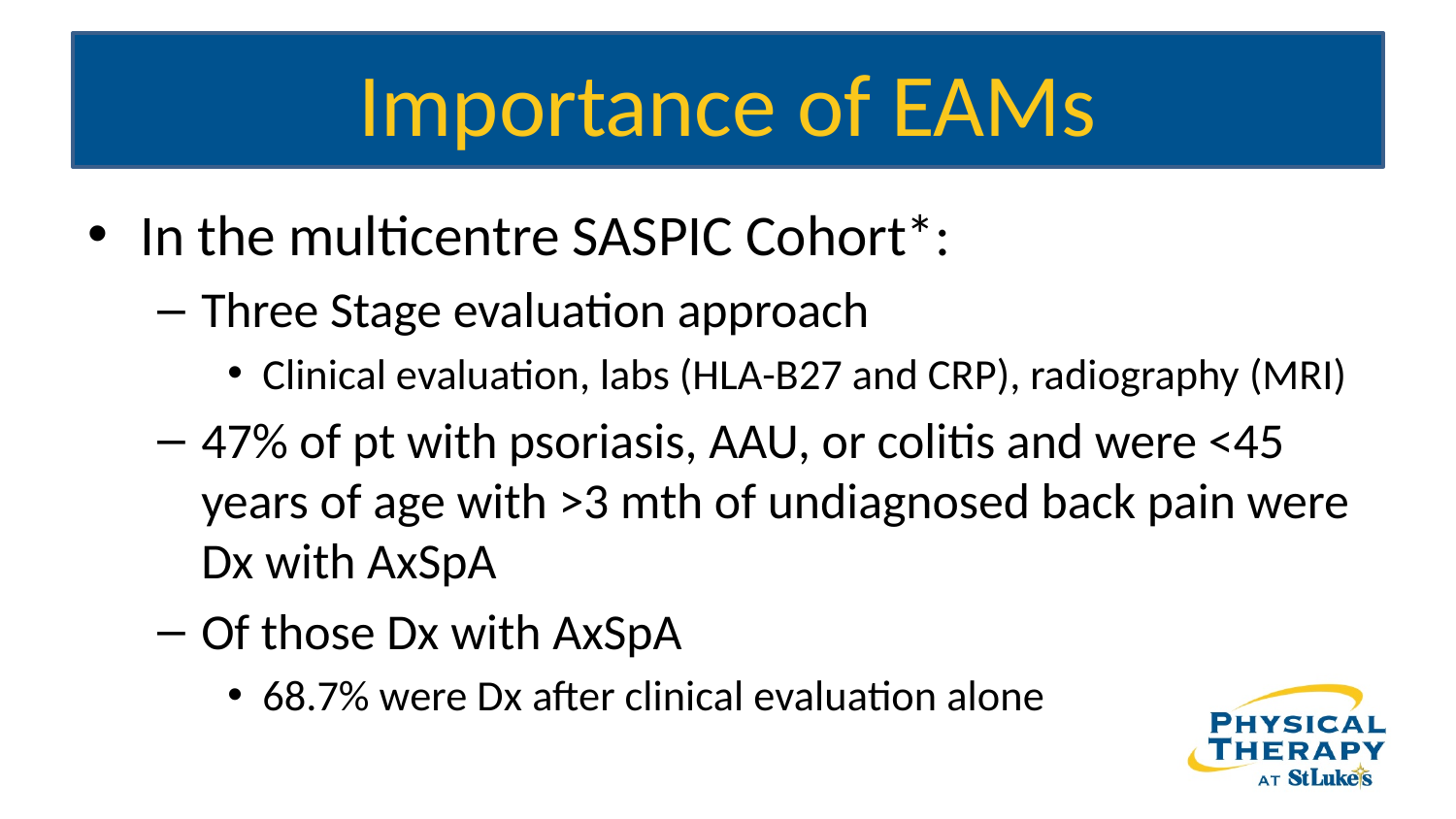

# Importance of EAMs
In the multicentre SASPIC Cohort*:
Three Stage evaluation approach
Clinical evaluation, labs (HLA-B27 and CRP), radiography (MRI)
47% of pt with psoriasis, AAU, or colitis and were <45 years of age with >3 mth of undiagnosed back pain were Dx with AxSpA
Of those Dx with AxSpA
68.7% were Dx after clinical evaluation alone